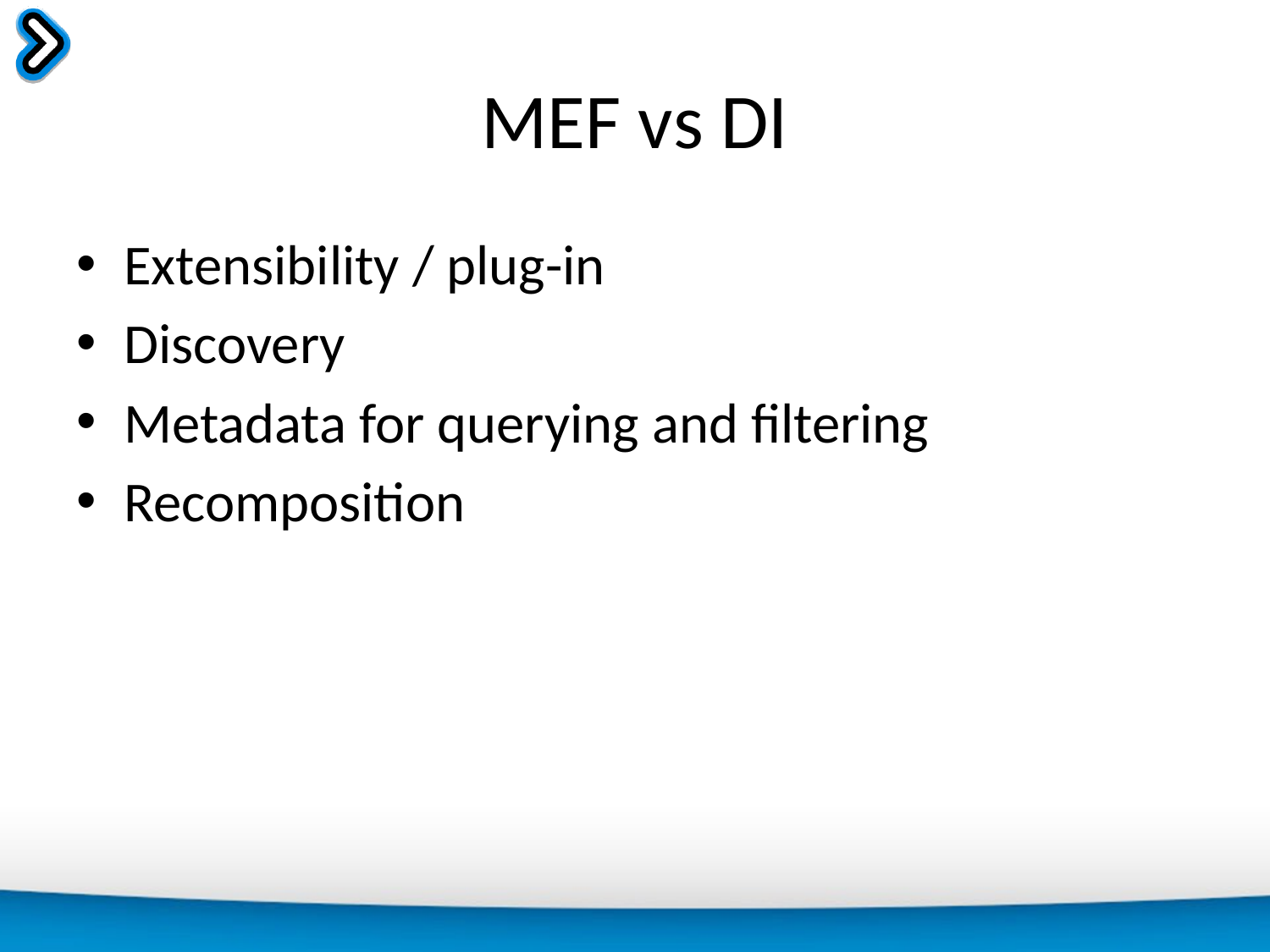

# MEF vs DI
Extensibility / plug-in
Discovery
Metadata for querying and filtering
Recomposition